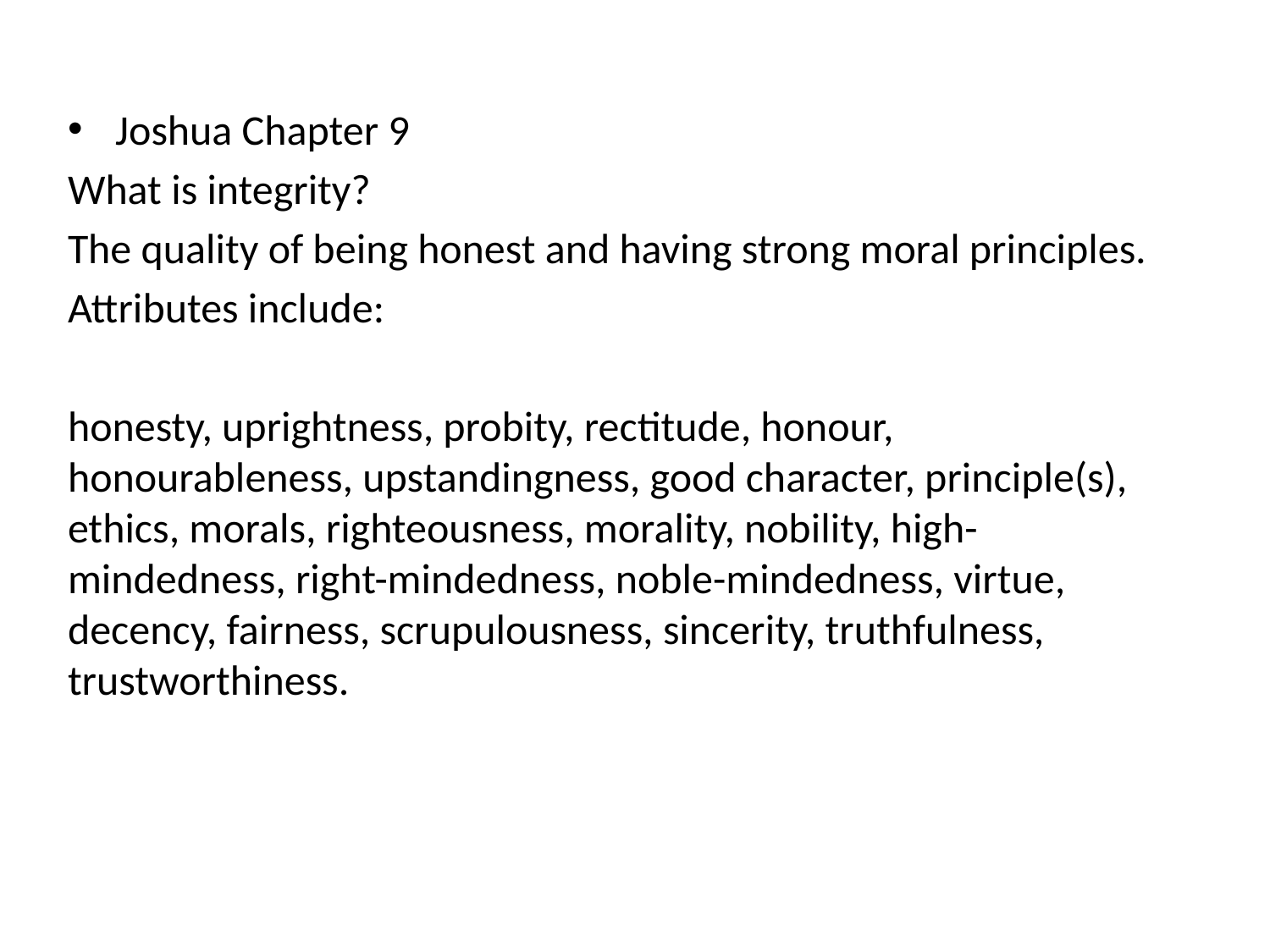

Joshua Chapter 9
What is integrity?
The quality of being honest and having strong moral principles.
Attributes include:

honesty, uprightness, probity, rectitude, honour, honourableness, upstandingness, good character, principle(s), ethics, morals, righteousness, morality, nobility, high-mindedness, right-mindedness, noble-mindedness, virtue, decency, fairness, scrupulousness, sincerity, truthfulness, trustworthiness.